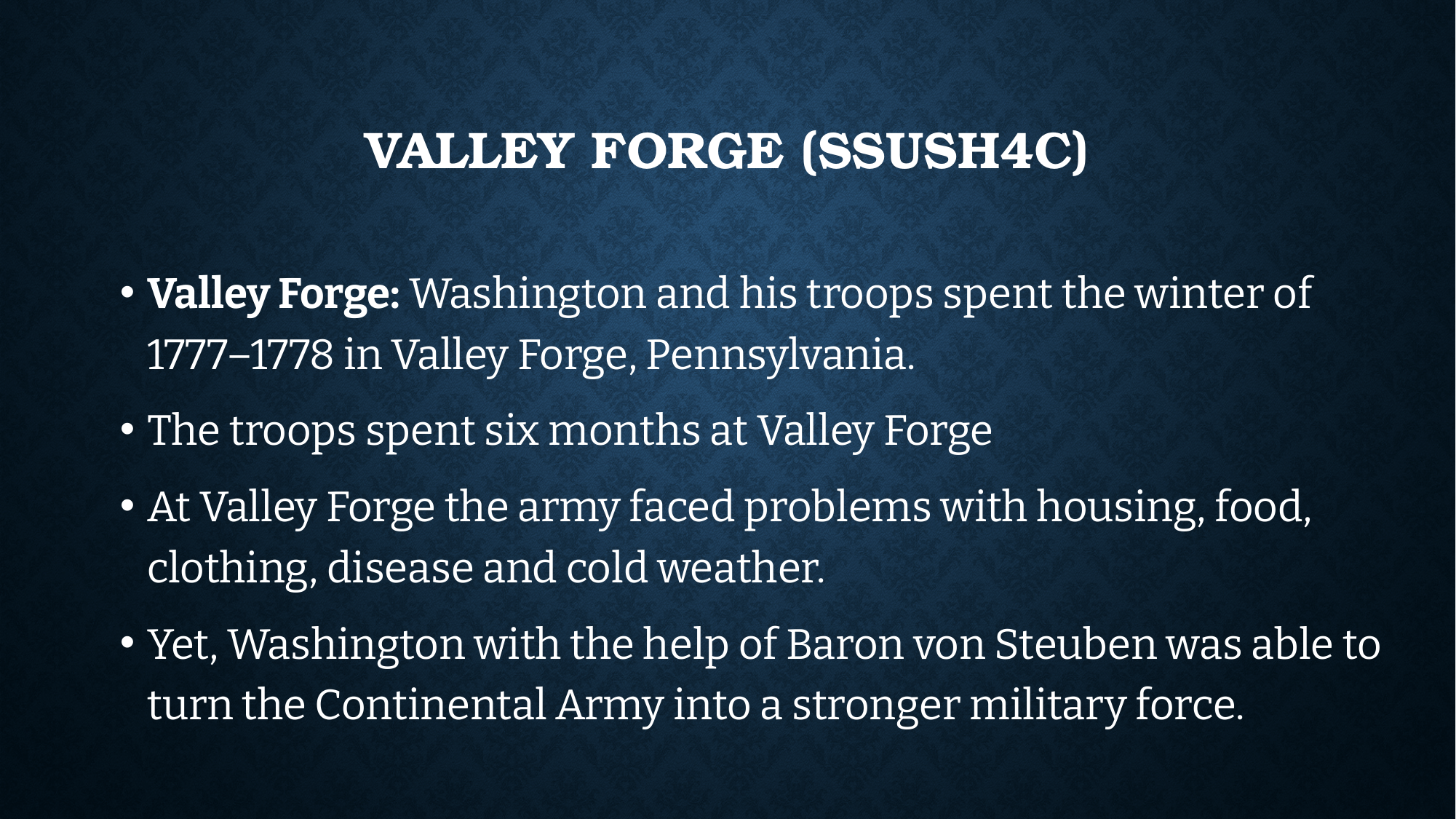

# Valley Forge (SSUSH4c)
Valley Forge: Washington and his troops spent the winter of 1777–1778 in Valley Forge, Pennsylvania.
The troops spent six months at Valley Forge
At Valley Forge the army faced problems with housing, food, clothing, disease and cold weather.
Yet, Washington with the help of Baron von Steuben was able to turn the Continental Army into a stronger military force.